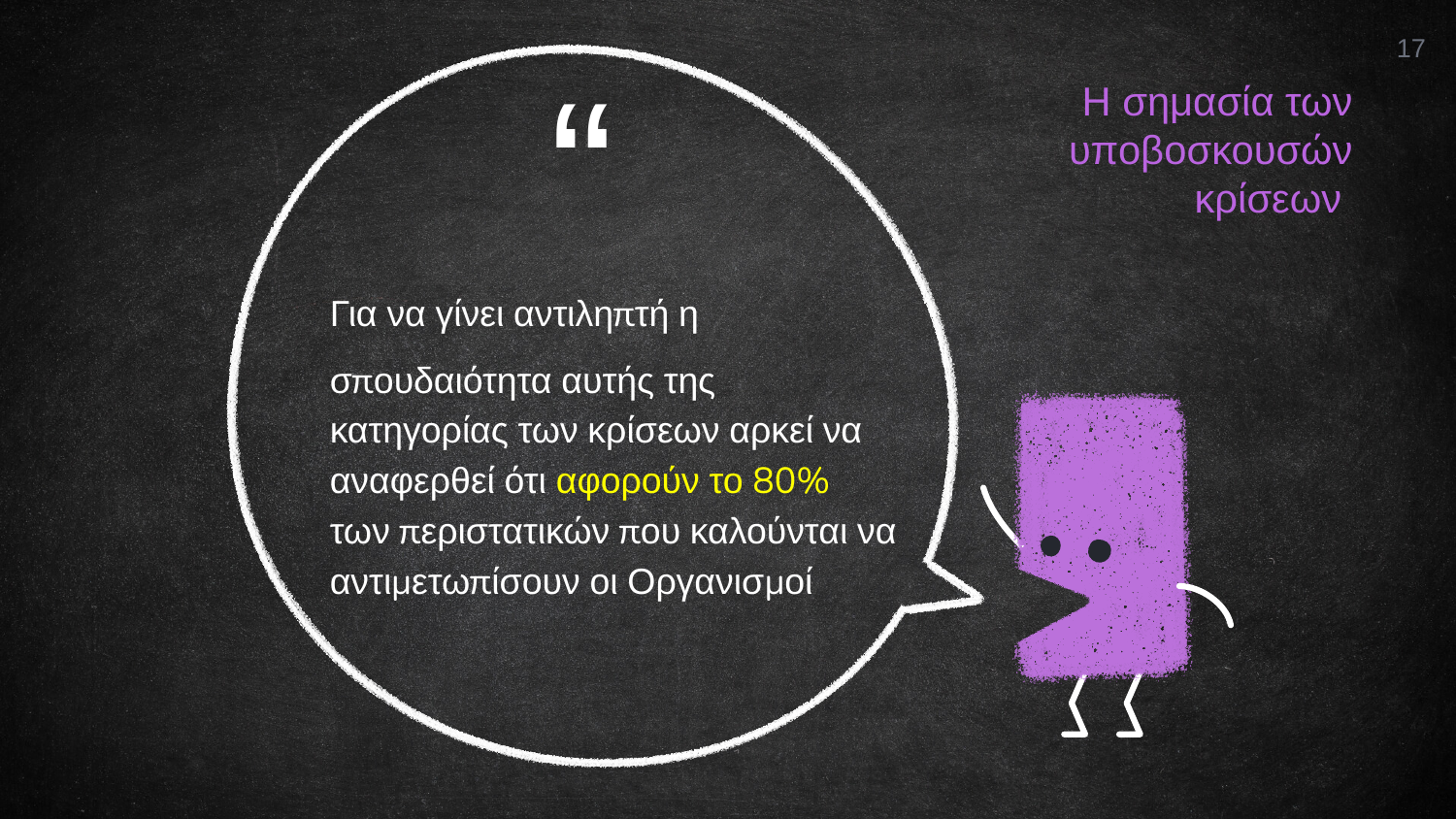

17
Η σημασία των υποβοσκουσών κρίσεων
Για να γίνει αντιληπτή η
σπουδαιότητα αυτής της κατηγορίας των κρίσεων αρκεί να αναφερθεί ότι αφορούν το 80% των περιστατικών που καλούνται να αντιμετωπίσουν οι Οργανισμοί